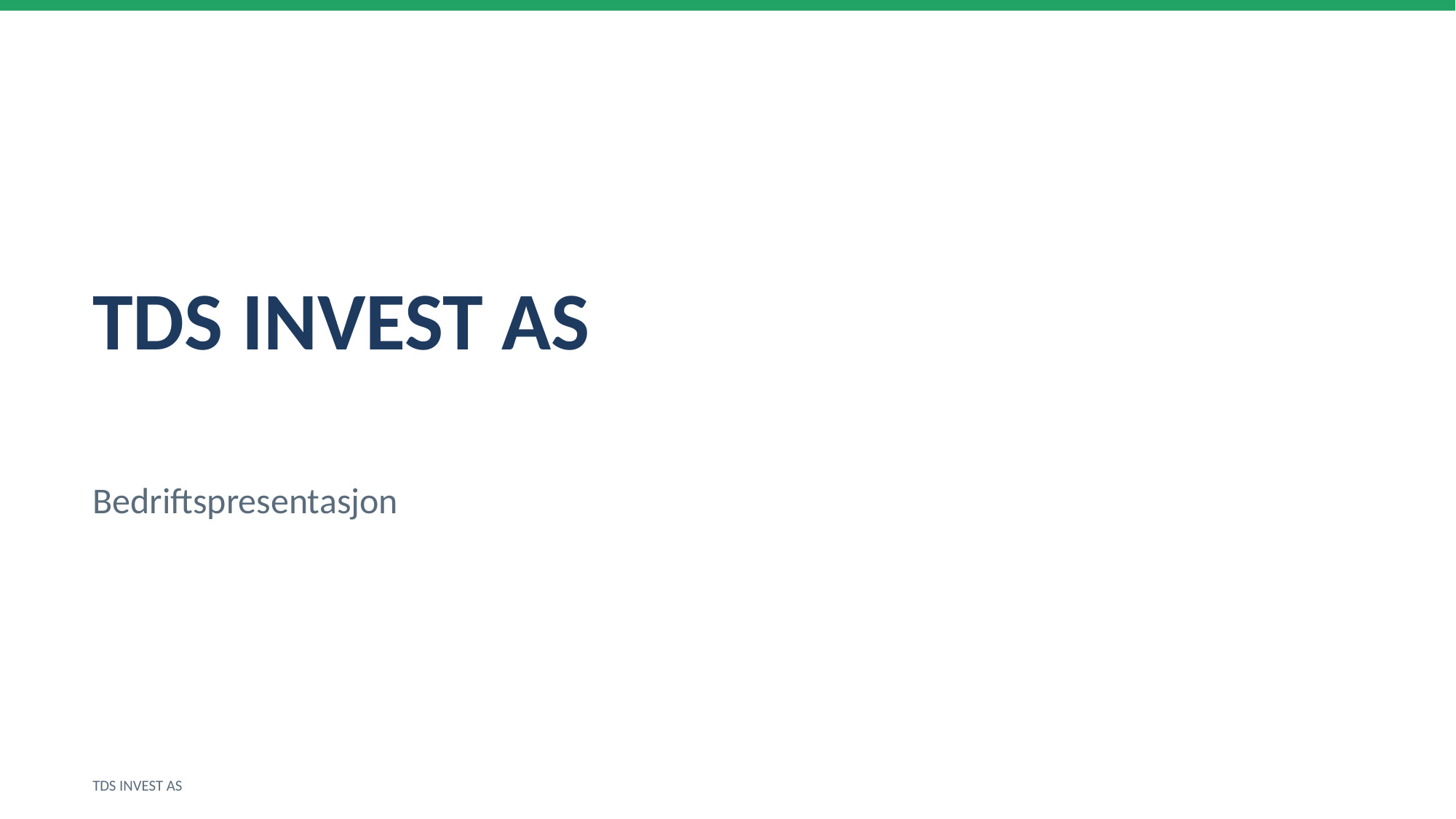

TDS INVEST AS
Bedriftspresentasjon
TDS INVEST AS